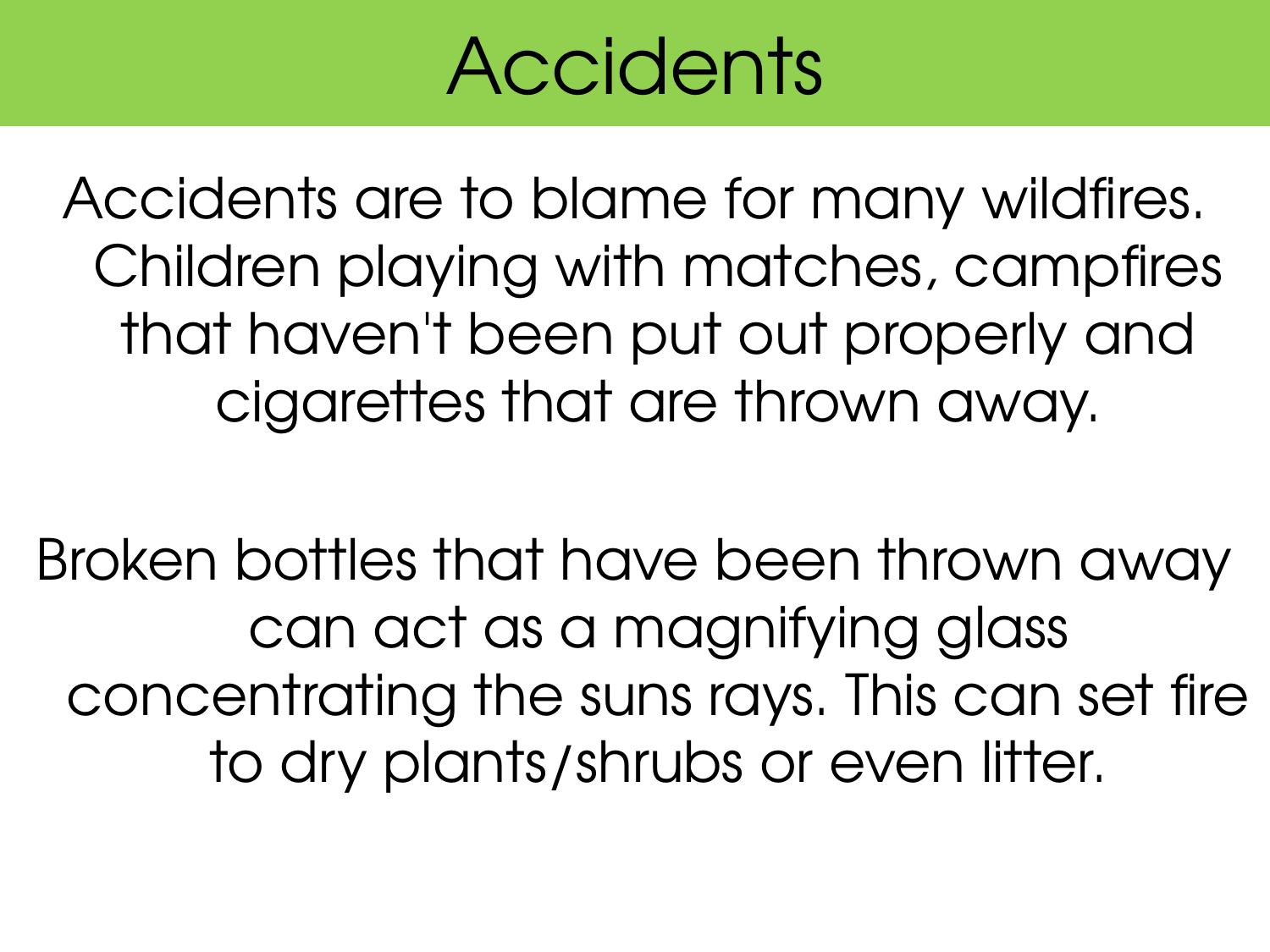

# Accidents
Accidents are to blame for many wildfires. Children playing with matches, campfires that haven't been put out properly and cigarettes that are thrown away.

Broken bottles that have been thrown away can act as a magnifying glass concentrating the suns rays. This can set fire to dry plants/shrubs or even litter.